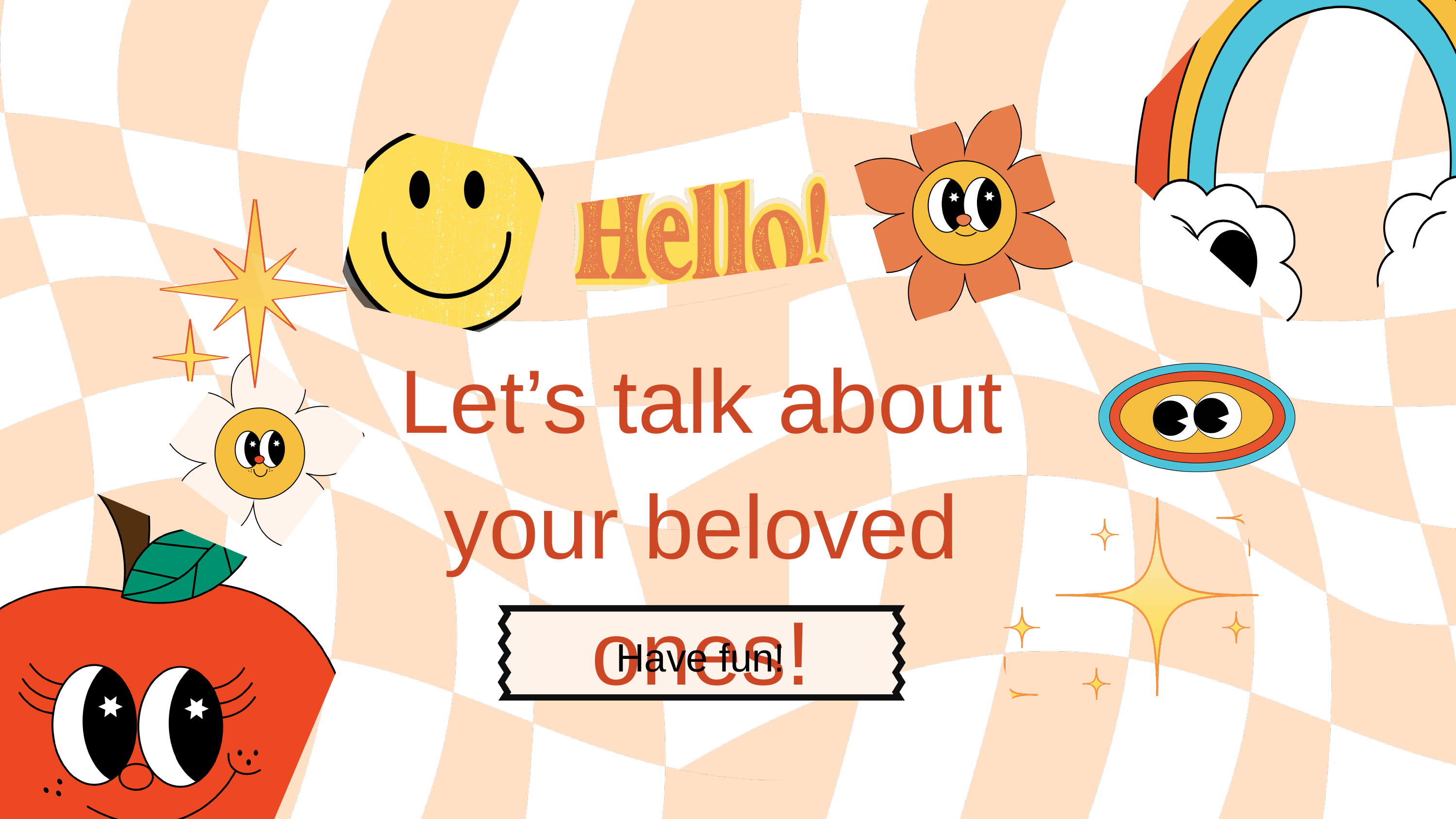

Let’s talk about your beloved ones!

Have fun!